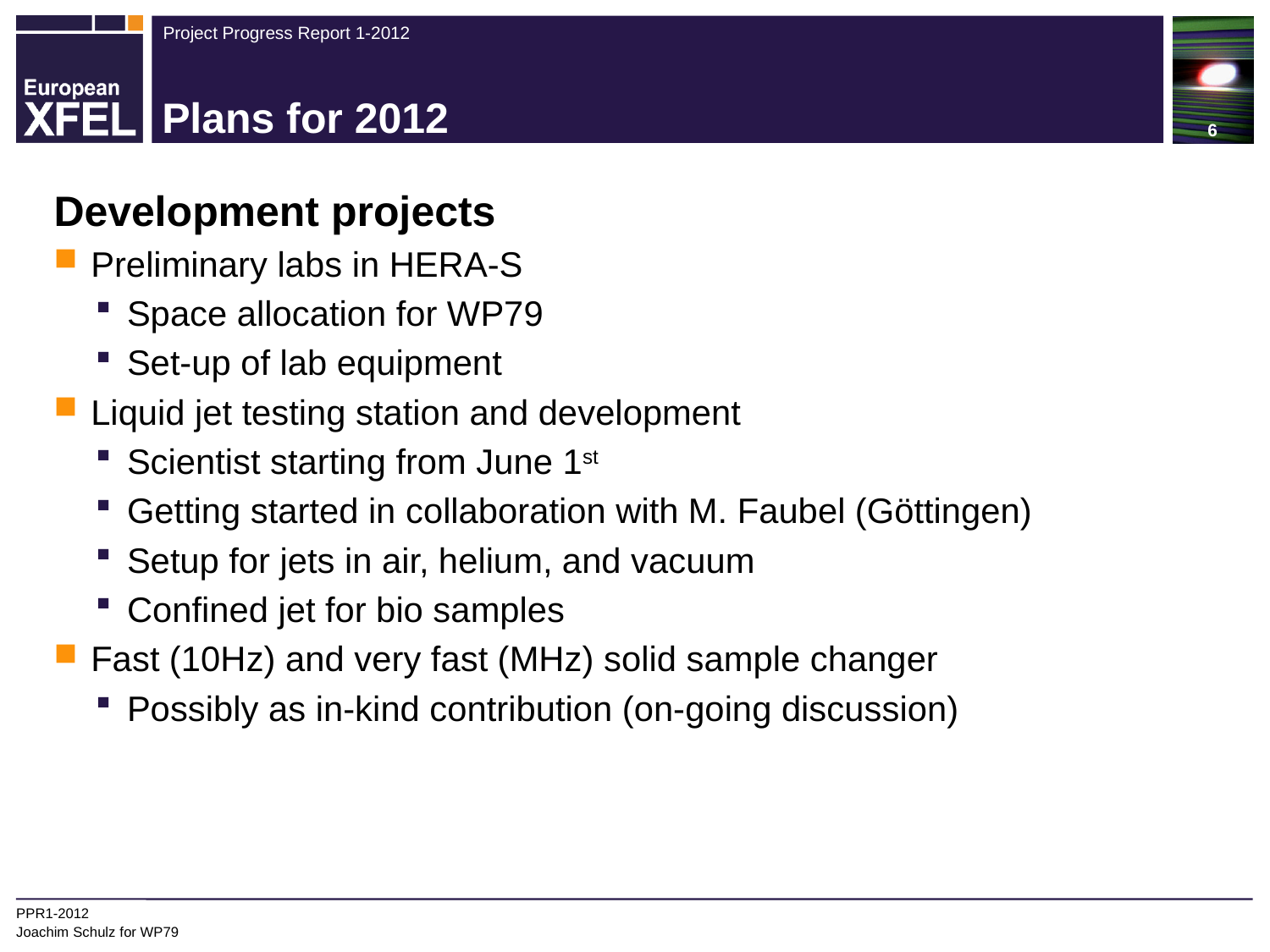

6
# Plans for 2012
Development projects
Preliminary labs in HERA-S
Space allocation for WP79
Set-up of lab equipment
Liquid jet testing station and development
Scientist starting from June 1st
Getting started in collaboration with M. Faubel (Göttingen)
Setup for jets in air, helium, and vacuum
Confined jet for bio samples
Fast (10Hz) and very fast (MHz) solid sample changer
Possibly as in-kind contribution (on-going discussion)
PPR1-2012
Joachim Schulz for WP79